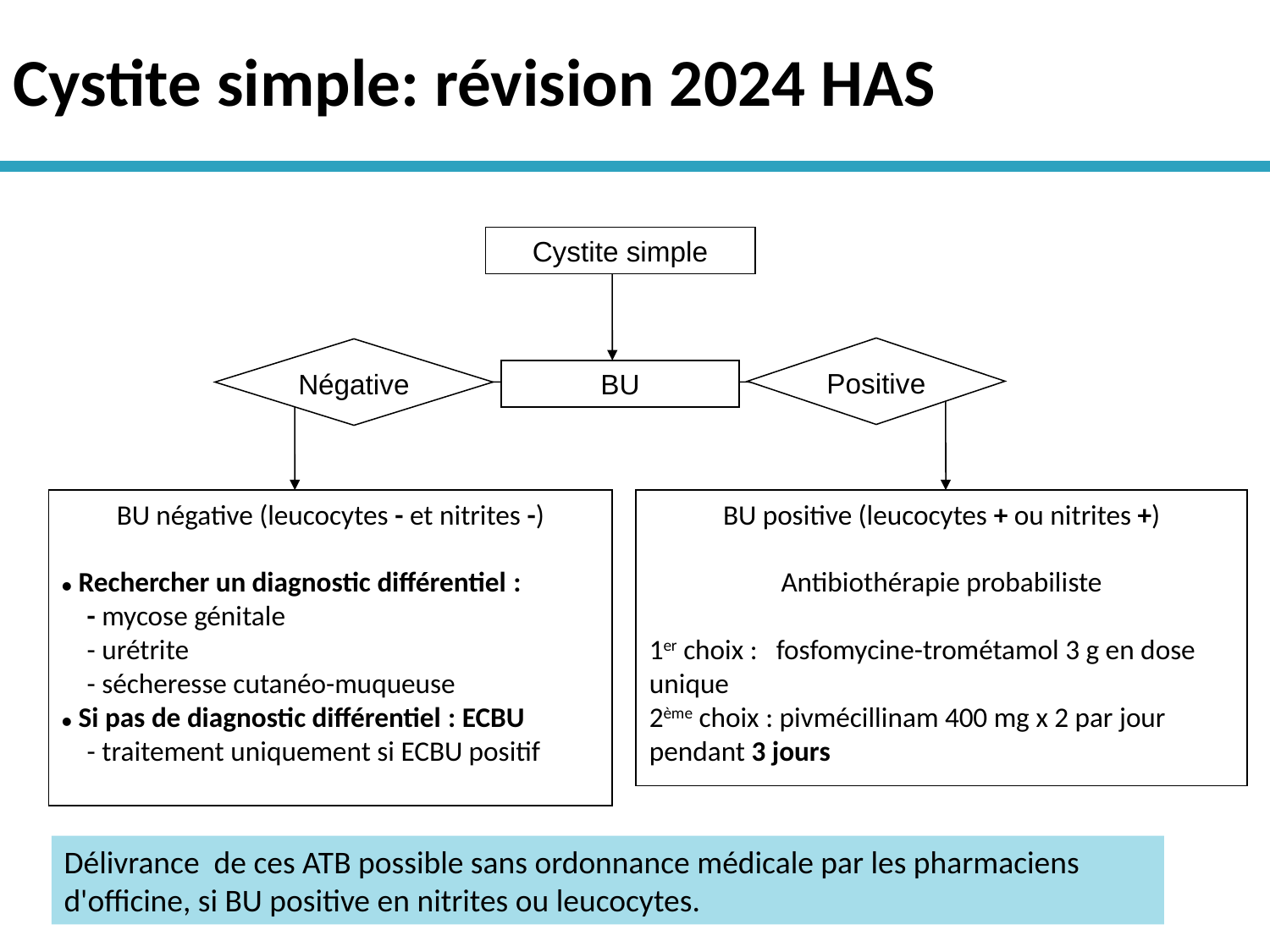

# Cystite simple: révision 2024 HAS

Cystite simple

Positive
Négative
BU

BU négative (leucocytes - et nitrites -)

● Rechercher un diagnostic différentiel :
- mycose génitale
- urétrite
- sécheresse cutanéo-muqueuse
● Si pas de diagnostic différentiel : ECBU
- traitement uniquement si ECBU positif
BU positive (leucocytes + ou nitrites +)

Antibiothérapie probabiliste

1er choix : 	fosfomycine-trométamol 3 g en dose unique
2ème choix : pivmécillinam 400 mg x 2 par jour pendant 3 jours
Délivrance  de ces ATB possible sans ordonnance médicale par les pharmaciens d'officine, si BU positive en nitrites ou leucocytes.